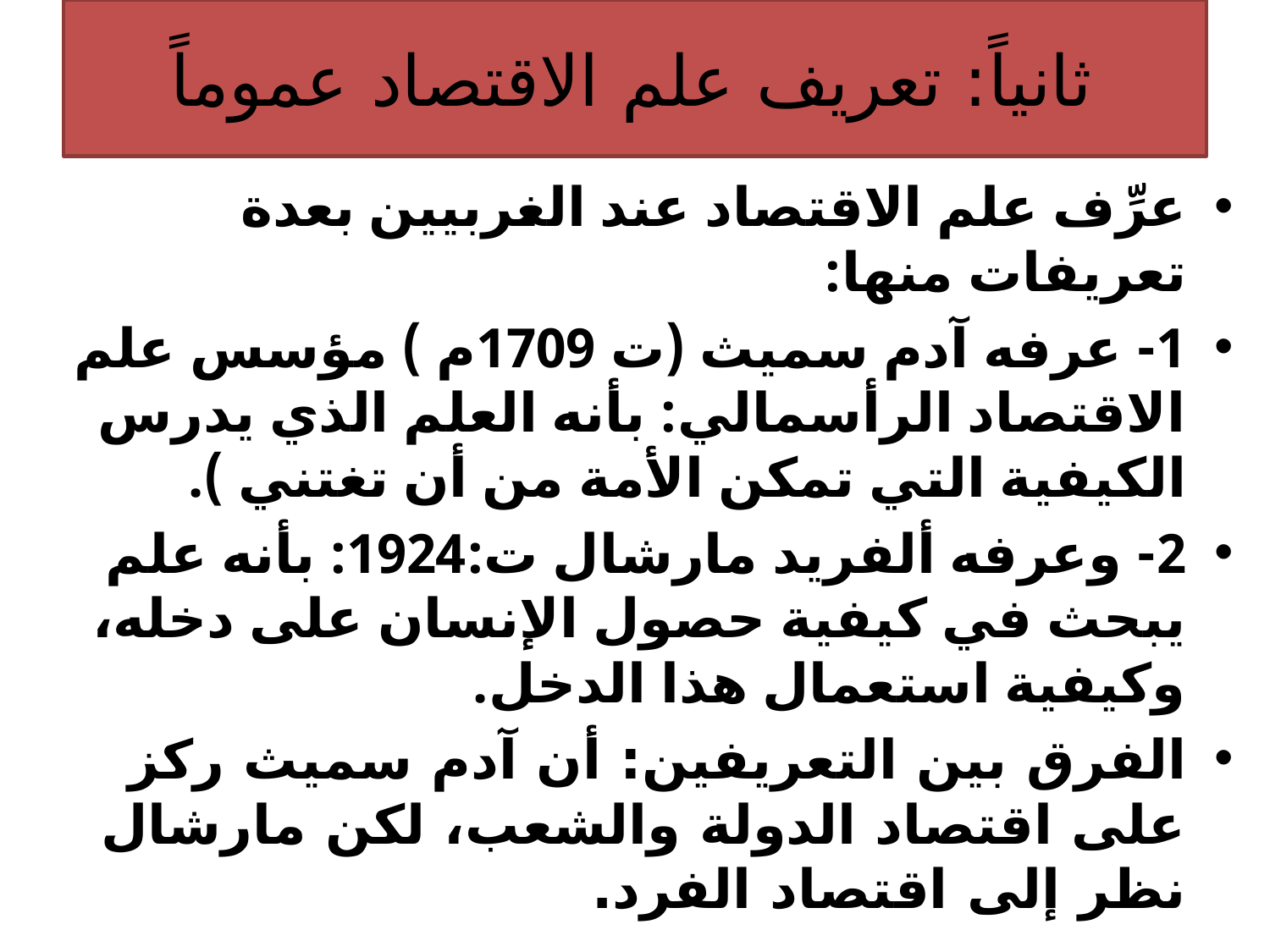

# ثانياً: تعريف علم الاقتصاد عموماً
عرِّف علم الاقتصاد عند الغربيين بعدة تعريفات منها:
1- عرفه آدم سميث (ت 1709م ) مؤسس علم الاقتصاد الرأسمالي: بأنه العلم الذي يدرس الكيفية التي تمكن الأمة من أن تغتني ).
2- وعرفه ألفريد مارشال ت:1924: بأنه علم يبحث في كيفية حصول الإنسان على دخله، وكيفية استعمال هذا الدخل.
الفرق بين التعريفين: أن آدم سميث ركز على اقتصاد الدولة والشعب، لكن مارشال نظر إلى اقتصاد الفرد.